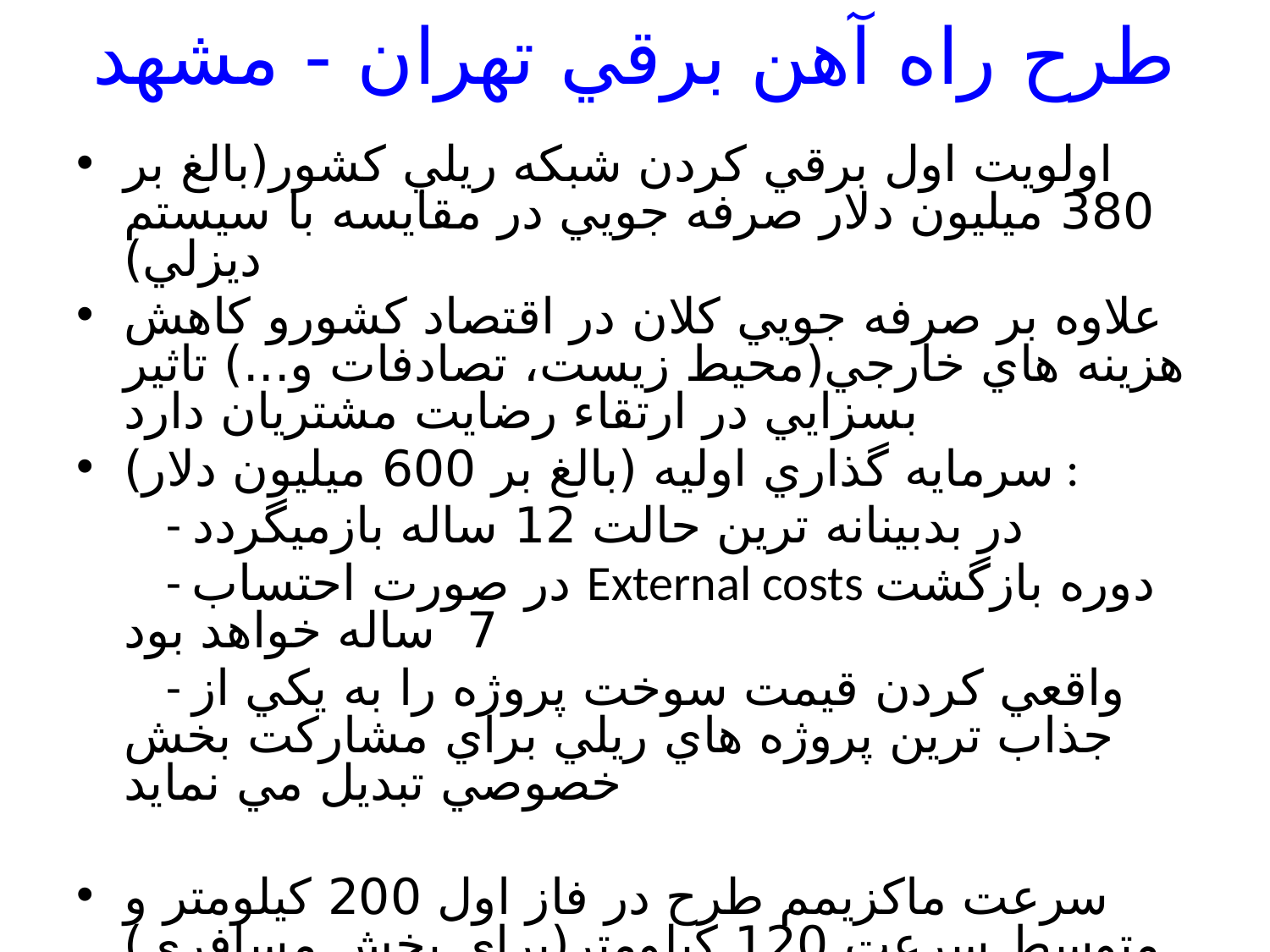

# طرح راه آهن برقي تهران - مشهد
اولويت اول برقي كردن شبكه ريلي كشور(بالغ بر 380 ميليون دلار صرفه جويي در مقايسه با سيستم ديزلي)
علاوه بر صرفه جويي كلان در اقتصاد كشورو كاهش هزينه هاي خارجي(محيط زيست، تصادفات و...) تاثير بسزايي در ارتقاء رضايت مشتريان دارد
سرمايه گذاري اوليه (بالغ بر 600 ميليون دلار) :
        - در بدبينانه ترين حالت 12 ساله بازميگردد
        - در صورت احتساب External costs دوره بازگشت 7  ساله خواهد بود
        - واقعي كردن قيمت سوخت پروژه را به يكي از جذاب ترين پروژه هاي ريلي براي مشاركت بخش خصوصي تبديل مي نمايد

سرعت ماكزيمم طرح در فاز اول 200 كيلومتر و متوسط سرعت 120 كيلومتر(براي بخش مسافري) مي باشد